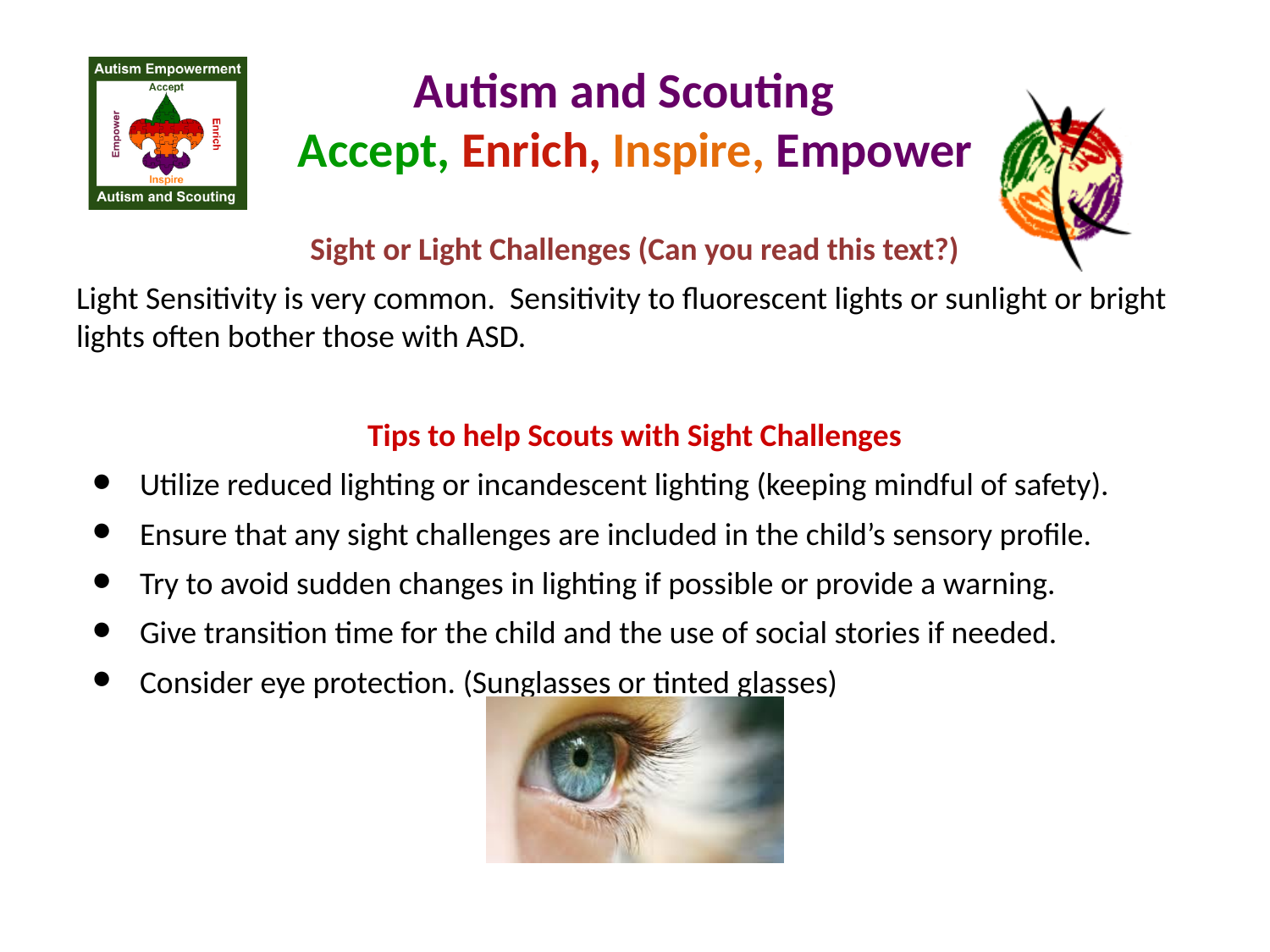

# Autism and Scouting Accept, Enrich, Inspire, Empower

Sight or Light Challenges (Can you read this text?)
Light Sensitivity is very common.  Sensitivity to fluorescent lights or sunlight or bright lights often bother those with ASD.

Tips to help Scouts with Sight Challenges
Utilize reduced lighting or incandescent lighting (keeping mindful of safety).
Ensure that any sight challenges are included in the child’s sensory profile.
Try to avoid sudden changes in lighting if possible or provide a warning.
Give transition time for the child and the use of social stories if needed.
Consider eye protection. (Sunglasses or tinted glasses)